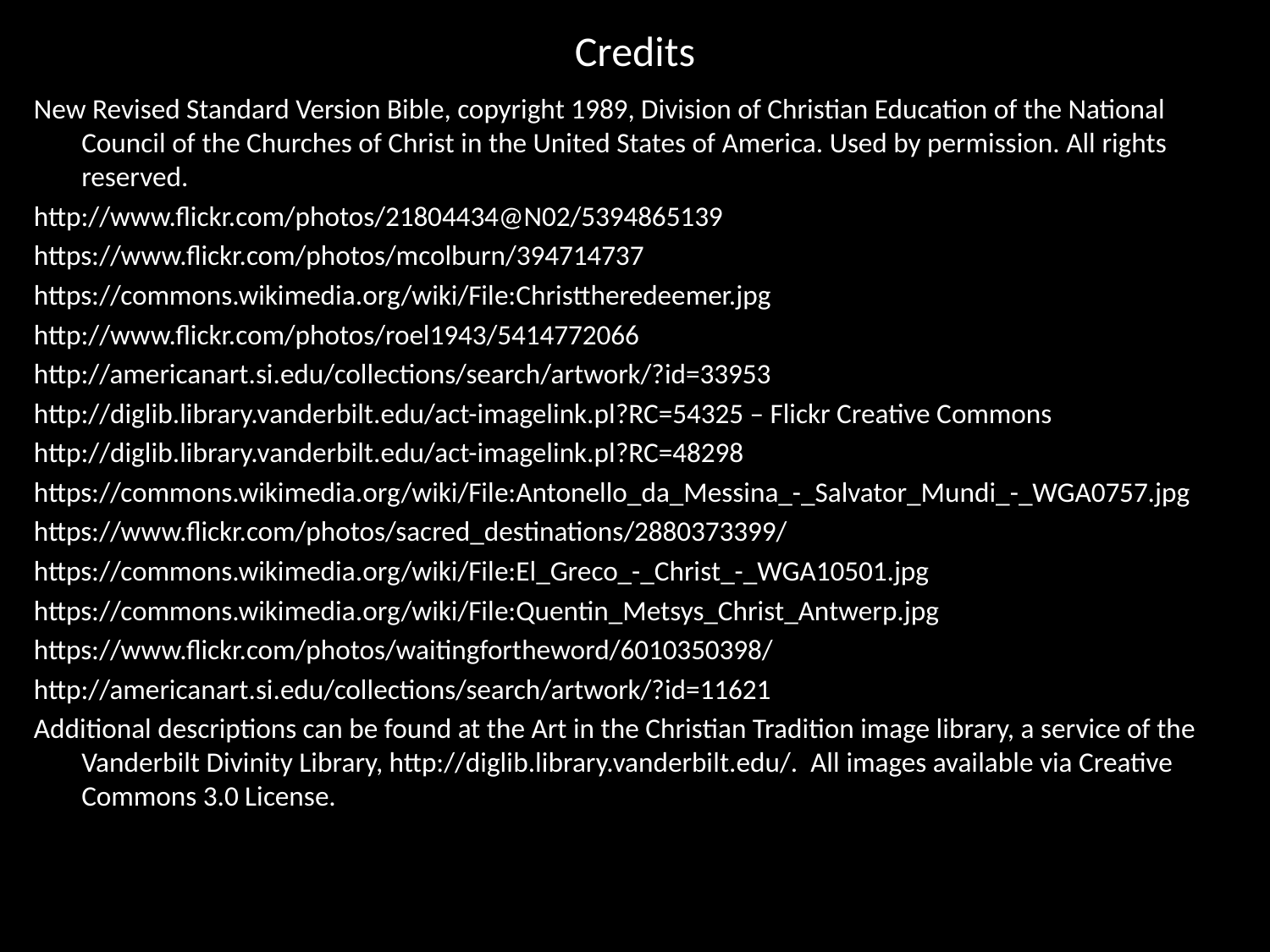

# Credits
New Revised Standard Version Bible, copyright 1989, Division of Christian Education of the National Council of the Churches of Christ in the United States of America. Used by permission. All rights reserved.
http://www.flickr.com/photos/21804434@N02/5394865139
https://www.flickr.com/photos/mcolburn/394714737
https://commons.wikimedia.org/wiki/File:Christtheredeemer.jpg
http://www.flickr.com/photos/roel1943/5414772066
http://americanart.si.edu/collections/search/artwork/?id=33953
http://diglib.library.vanderbilt.edu/act-imagelink.pl?RC=54325 – Flickr Creative Commons
http://diglib.library.vanderbilt.edu/act-imagelink.pl?RC=48298
https://commons.wikimedia.org/wiki/File:Antonello_da_Messina_-_Salvator_Mundi_-_WGA0757.jpg
https://www.flickr.com/photos/sacred_destinations/2880373399/
https://commons.wikimedia.org/wiki/File:El_Greco_-_Christ_-_WGA10501.jpg
https://commons.wikimedia.org/wiki/File:Quentin_Metsys_Christ_Antwerp.jpg
https://www.flickr.com/photos/waitingfortheword/6010350398/
http://americanart.si.edu/collections/search/artwork/?id=11621
Additional descriptions can be found at the Art in the Christian Tradition image library, a service of the Vanderbilt Divinity Library, http://diglib.library.vanderbilt.edu/.  All images available via Creative Commons 3.0 License.